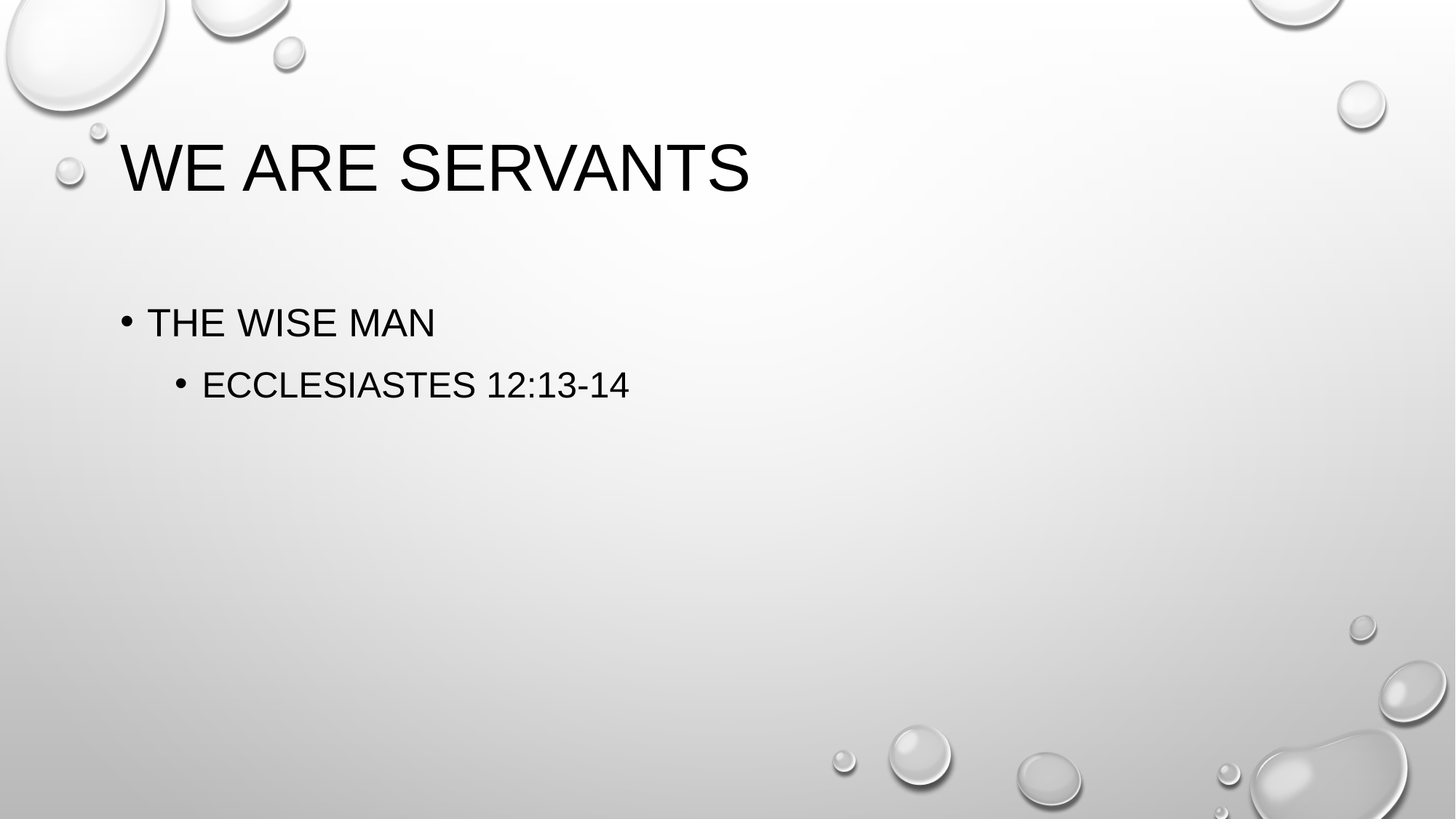

# We are servants
The wise man
Ecclesiastes 12:13-14